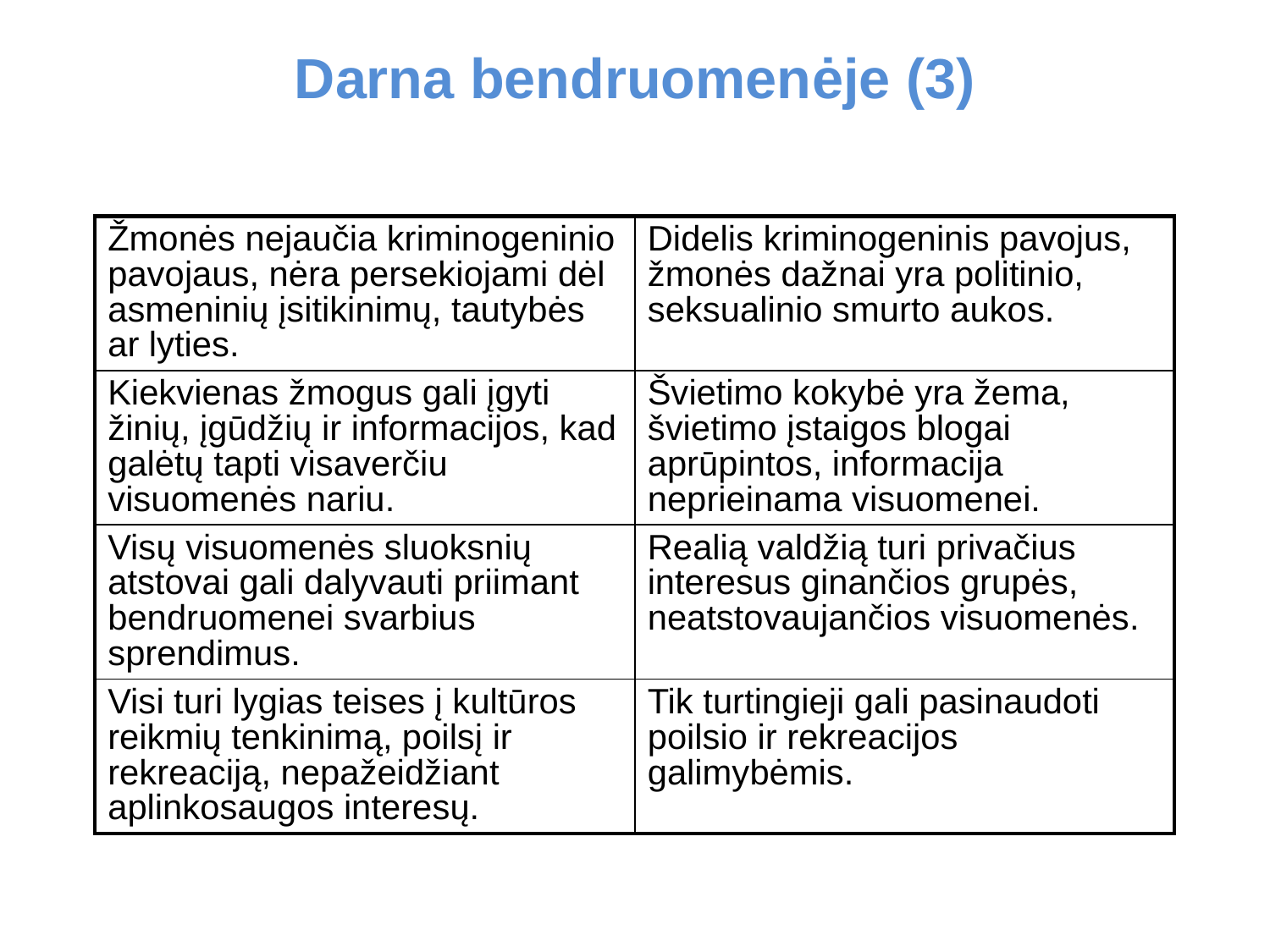

# Darna bendruomenėje (3)

| Žmonės nejaučia kriminogeninio pavojaus, nėra persekiojami dėl asmeninių įsitikinimų, tautybės ar lyties. | Didelis kriminogeninis pavojus, žmonės dažnai yra politinio, seksualinio smurto aukos. |
| --- | --- |
| Kiekvienas žmogus gali įgyti žinių, įgūdžių ir informacijos, kad galėtų tapti visaverčiu visuomenės nariu. | Švietimo kokybė yra žema, švietimo įstaigos blogai aprūpintos, informacija neprieinama visuomenei. |
| Visų visuomenės sluoksnių atstovai gali dalyvauti priimant bendruomenei svarbius sprendimus. | Realią valdžią turi privačius interesus ginančios grupės, neatstovaujančios visuomenės. |
| Visi turi lygias teises į kultūros reikmių tenkinimą, poilsį ir rekreaciją, nepažeidžiant aplinkosaugos interesų. | Tik turtingieji gali pasinaudoti poilsio ir rekreacijos galimybėmis. |